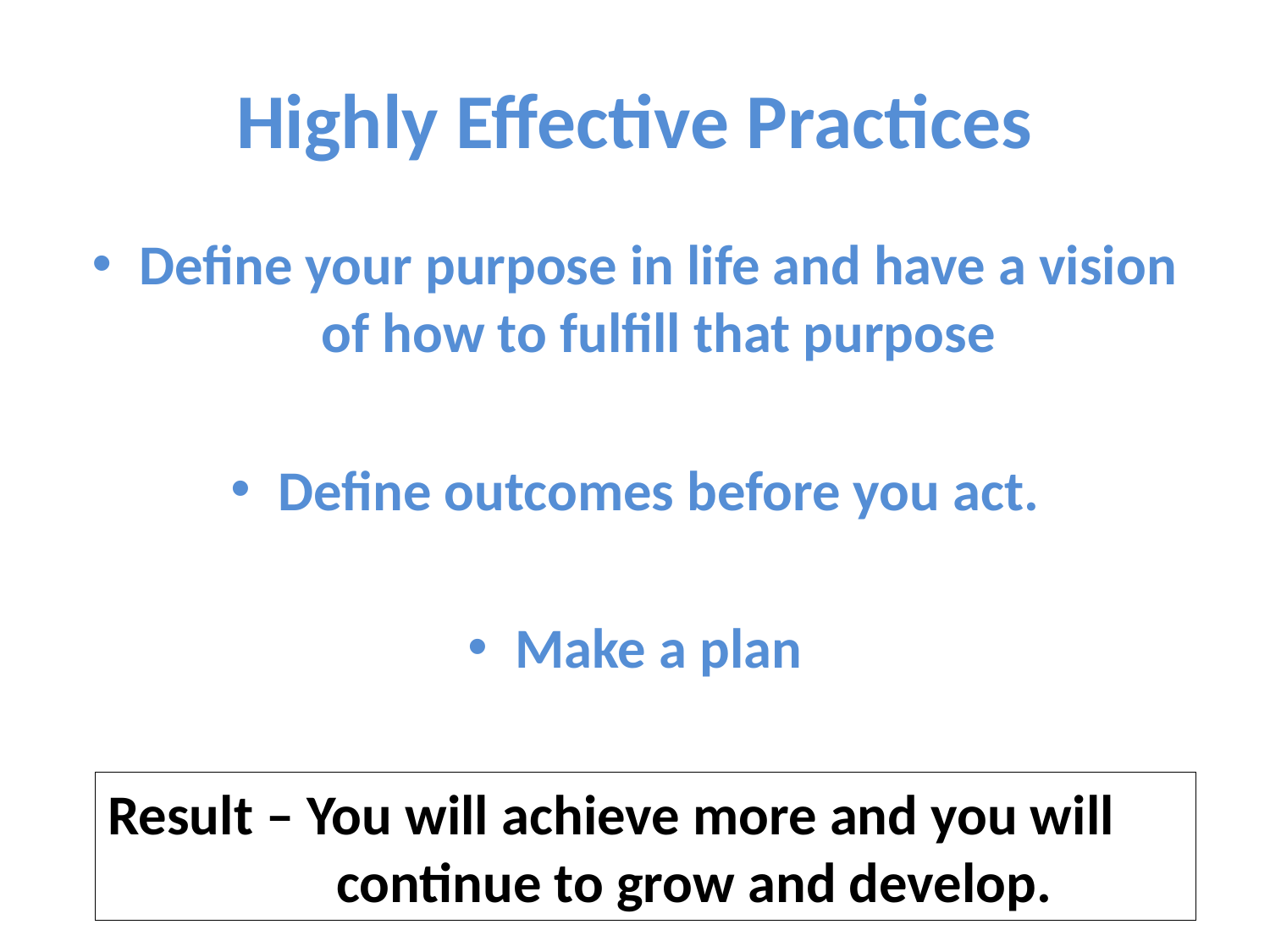

# Highly Effective Practices
Define your purpose in life and have a vision of how to fulfill that purpose

Define outcomes before you act.

Make a plan
Result – You will achieve more and you will
                  continue to grow and develop.